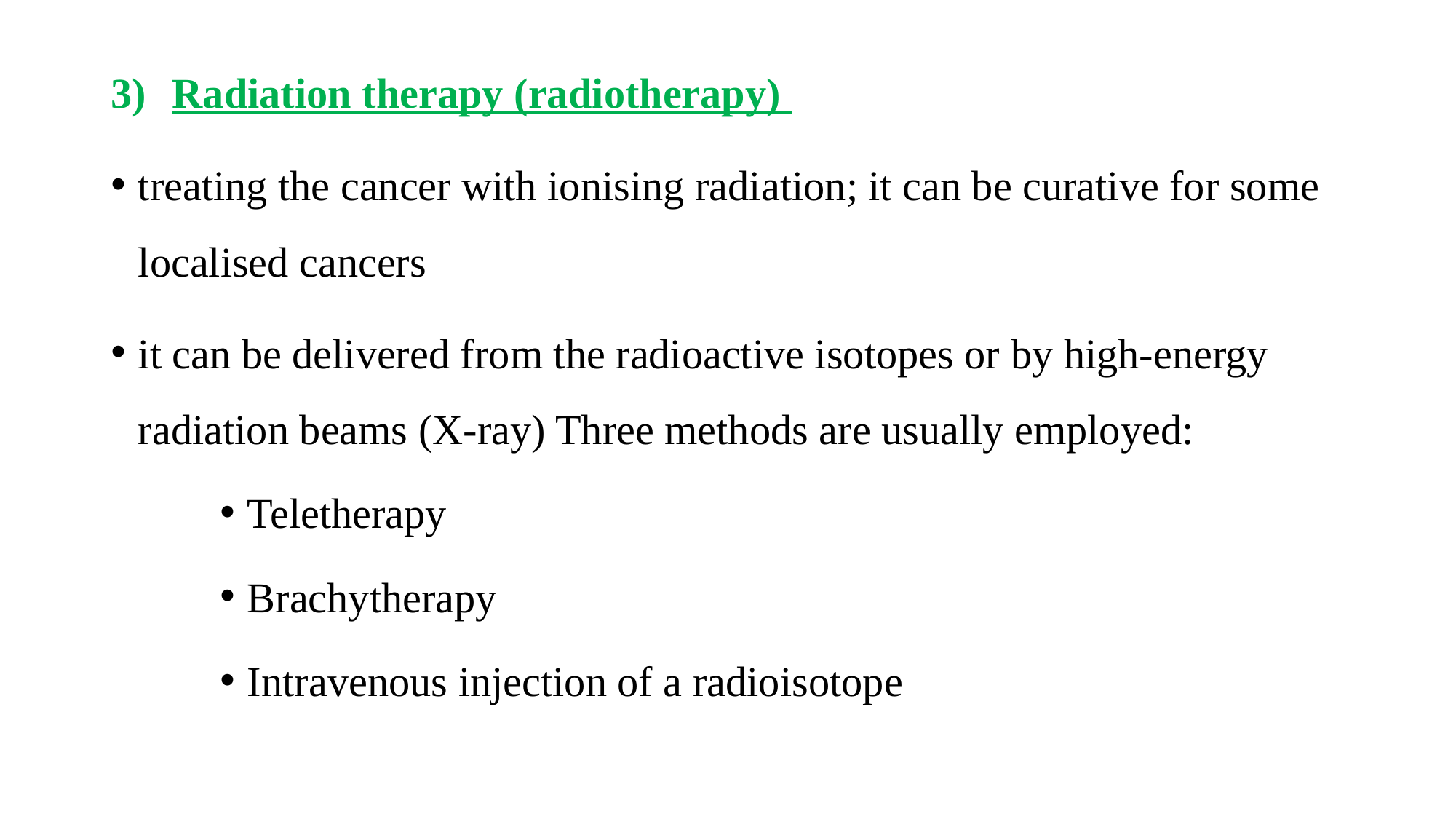

Radiation therapy (radiotherapy)
treating the cancer with ionising radiation; it can be curative for some localised cancers
it can be delivered from the radioactive isotopes or by high-energy radiation beams (X-ray) Three methods are usually employed:
Teletherapy
Brachytherapy
Intravenous injection of a radioisotope